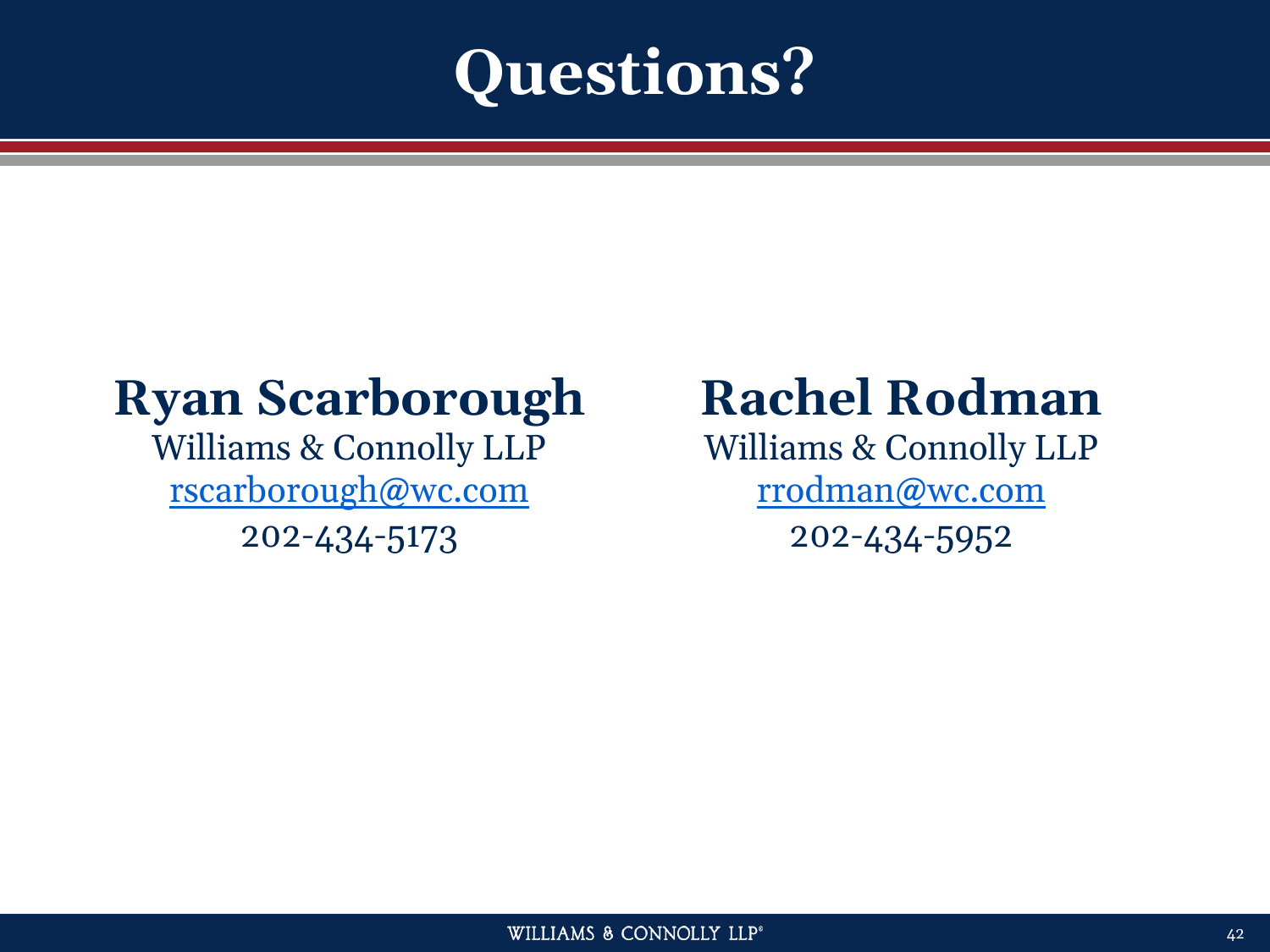

# Questions?
Ryan Scarborough
Williams & Connolly LLP
rscarborough@wc.com
202-434-5173

Rachel Rodman
Williams & Connolly LLP
rrodman@wc.com
202-434-5952

42